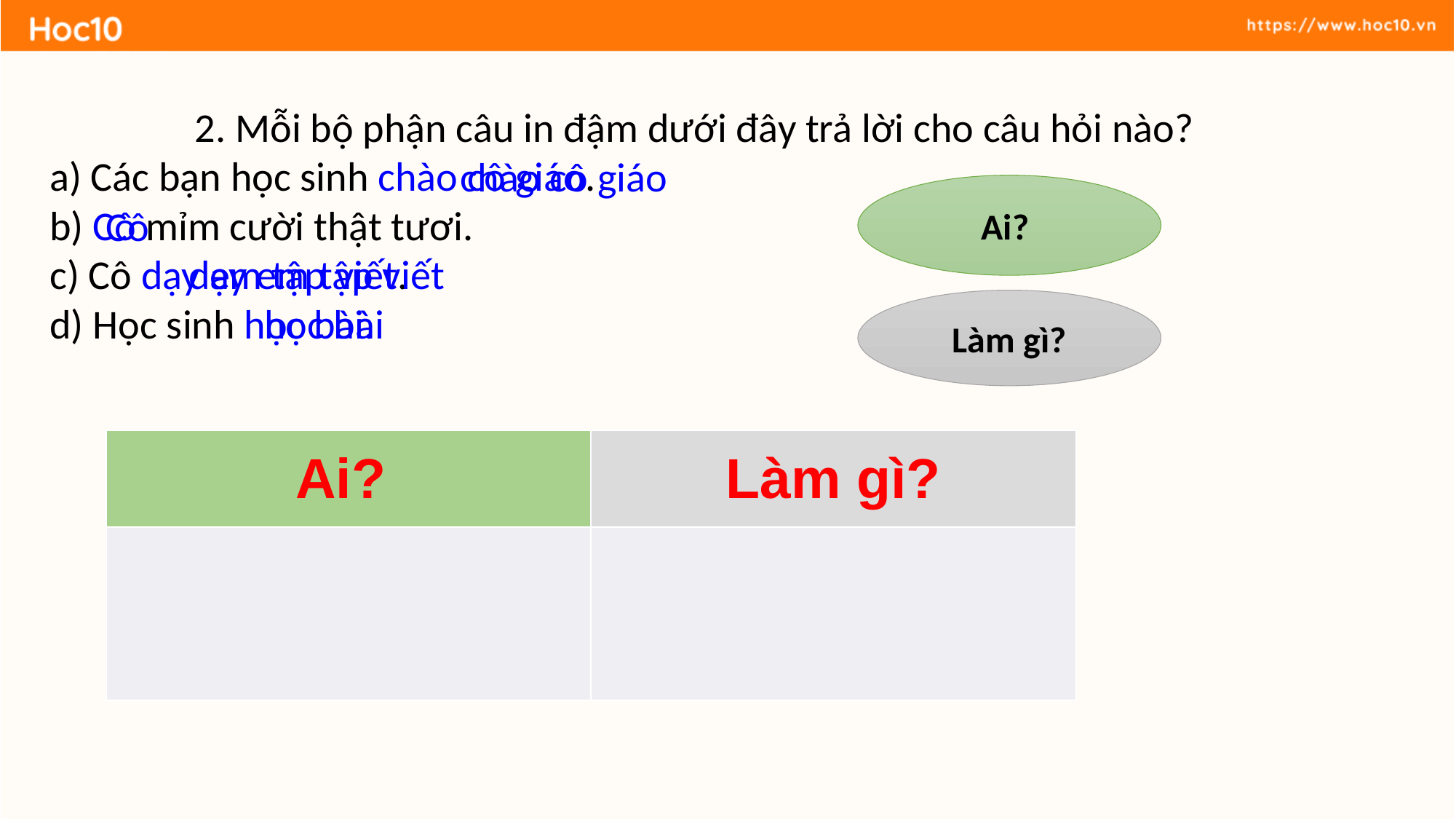

2. Mỗi bộ phận câu in đậm dưới đây trả lời cho câu hỏi nào?
a) Các bạn học sinh chào cô giáo.
b) Cô mỉm cười thật tươi.
c) Cô dạy em tập viết.
d) Học sinh học bài.
chào cô giáo
Ai?
Cô
dạy em tập viết
Làm gì?
học bài
| Ai? | Làm gì? |
| --- | --- |
|  |  |